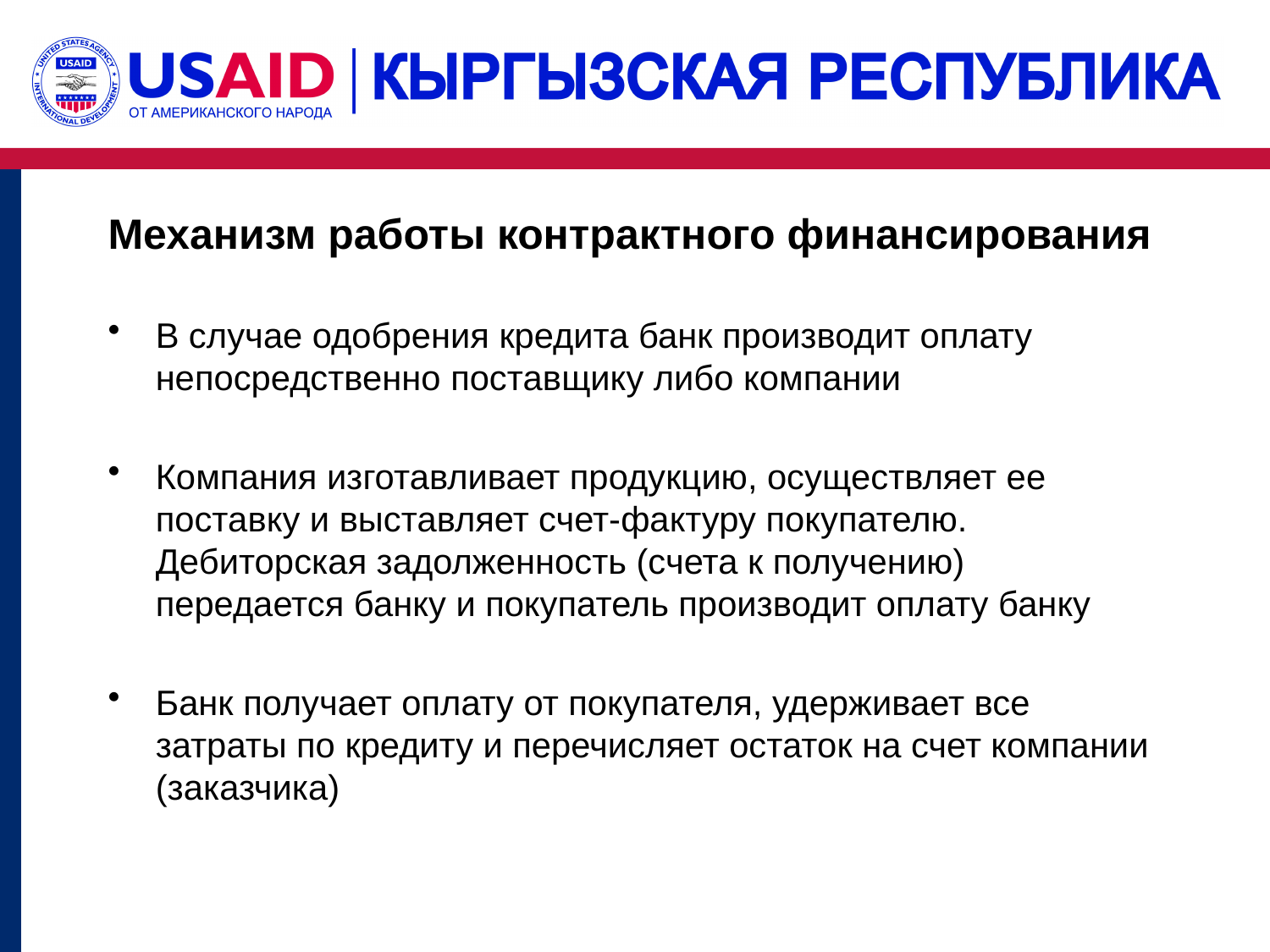

# Механизм работы контрактного финансирования
В случае одобрения кредита банк производит оплату непосредственно поставщику либо компании

Компания изготавливает продукцию, осуществляет ее поставку и выставляет счет-фактуру покупателю. Дебиторская задолженность (счета к получению) передается банку и покупатель производит оплату банку

Банк получает оплату от покупателя, удерживает все затраты по кредиту и перечисляет остаток на счет компании (заказчика)